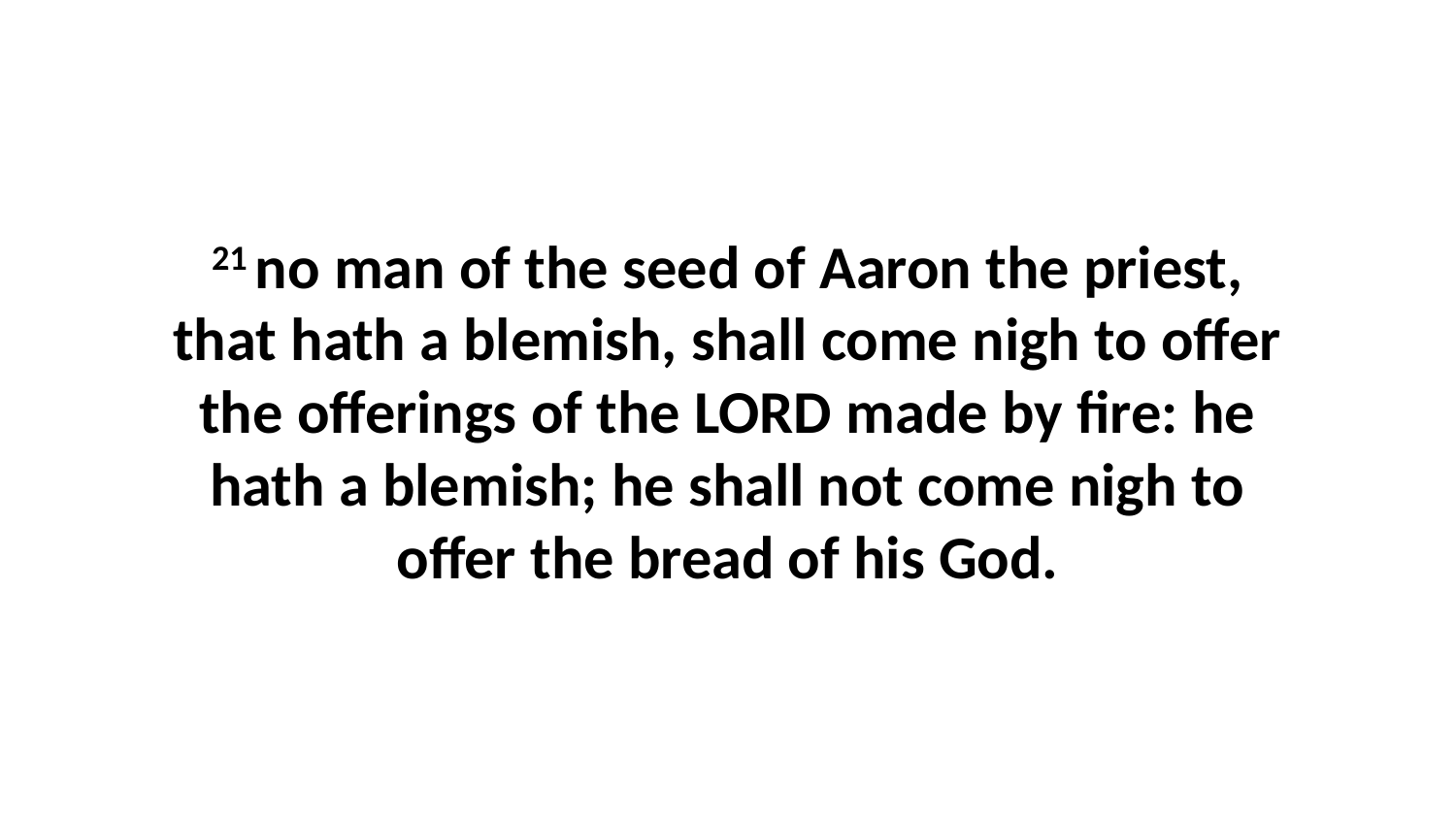

21 no man of the seed of Aaron the priest, that hath a blemish, shall come nigh to offer the offerings of the LORD made by fire: he hath a blemish; he shall not come nigh to offer the bread of his God.